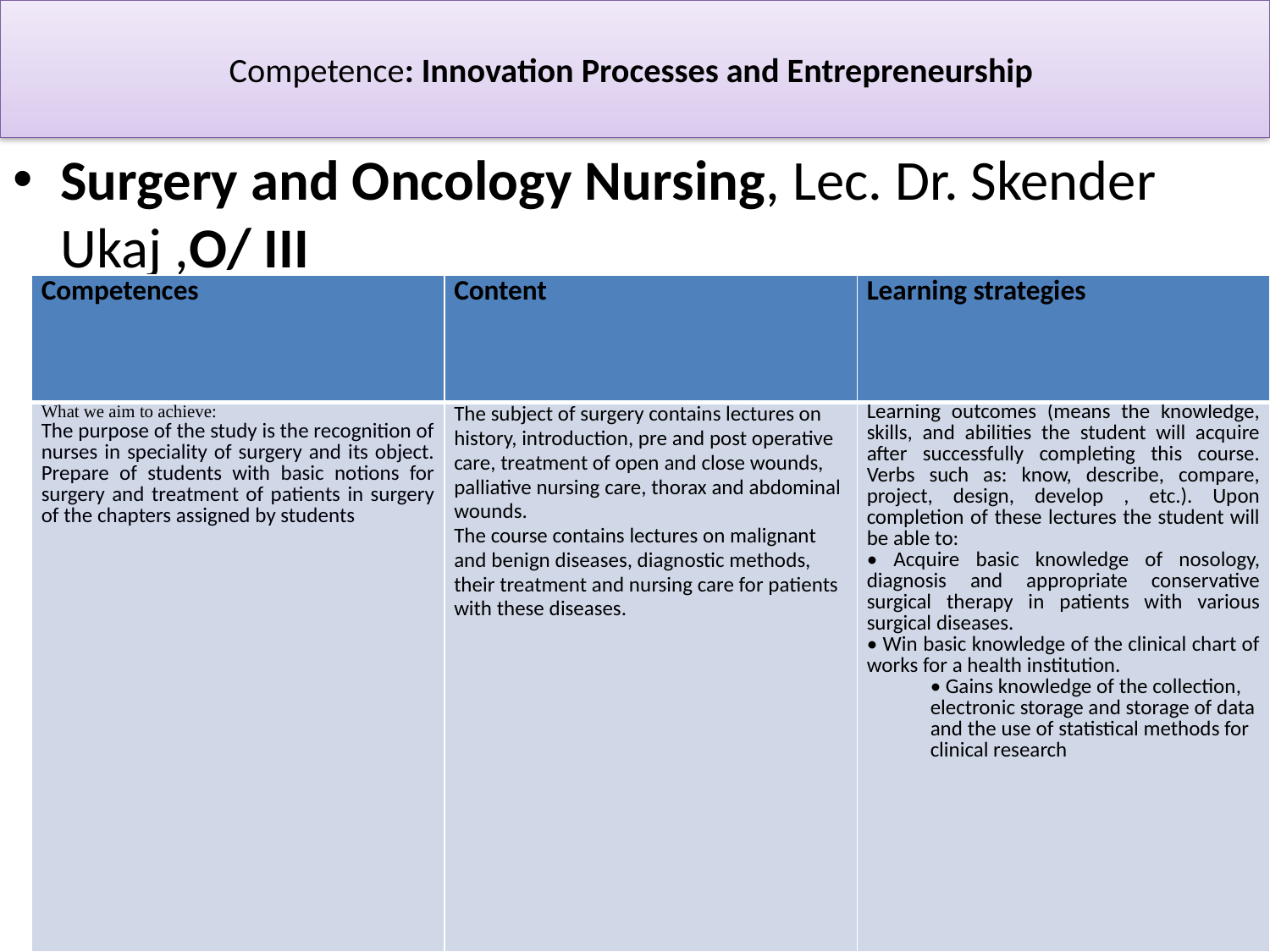

# Competence: Innovation Processes and Entrepreneurship
Surgery and Oncology Nursing, Lec. Dr. Skender Ukaj ,O/ III

| Competences | Content | Learning strategies |
| --- | --- | --- |
| What we aim to achieve: The purpose of the study is the recognition of nurses in speciality of surgery and its object. Prepare of students with basic notions for surgery and treatment of patients in surgery of the chapters assigned by students | The subject of surgery contains lectures on history, introduction, pre and post operative care, treatment of open and close wounds, palliative nursing care, thorax and abdominal wounds. The course contains lectures on malignant and benign diseases, diagnostic methods, their treatment and nursing care for patients with these diseases. | Learning outcomes (means the knowledge, skills, and abilities the student will acquire after successfully completing this course. Verbs such as: know, describe, compare, project, design, develop , etc.). Upon completion of these lectures the student will be able to: • Acquire basic knowledge of nosology, diagnosis and appropriate conservative surgical therapy in patients with various surgical diseases. • Win basic knowledge of the clinical chart of works for a health institution. • Gains knowledge of the collection, electronic storage and storage of data and the use of statistical methods for clinical research |
UGJFA   Prof.ass.Dr. Faton T. Hoxha
12